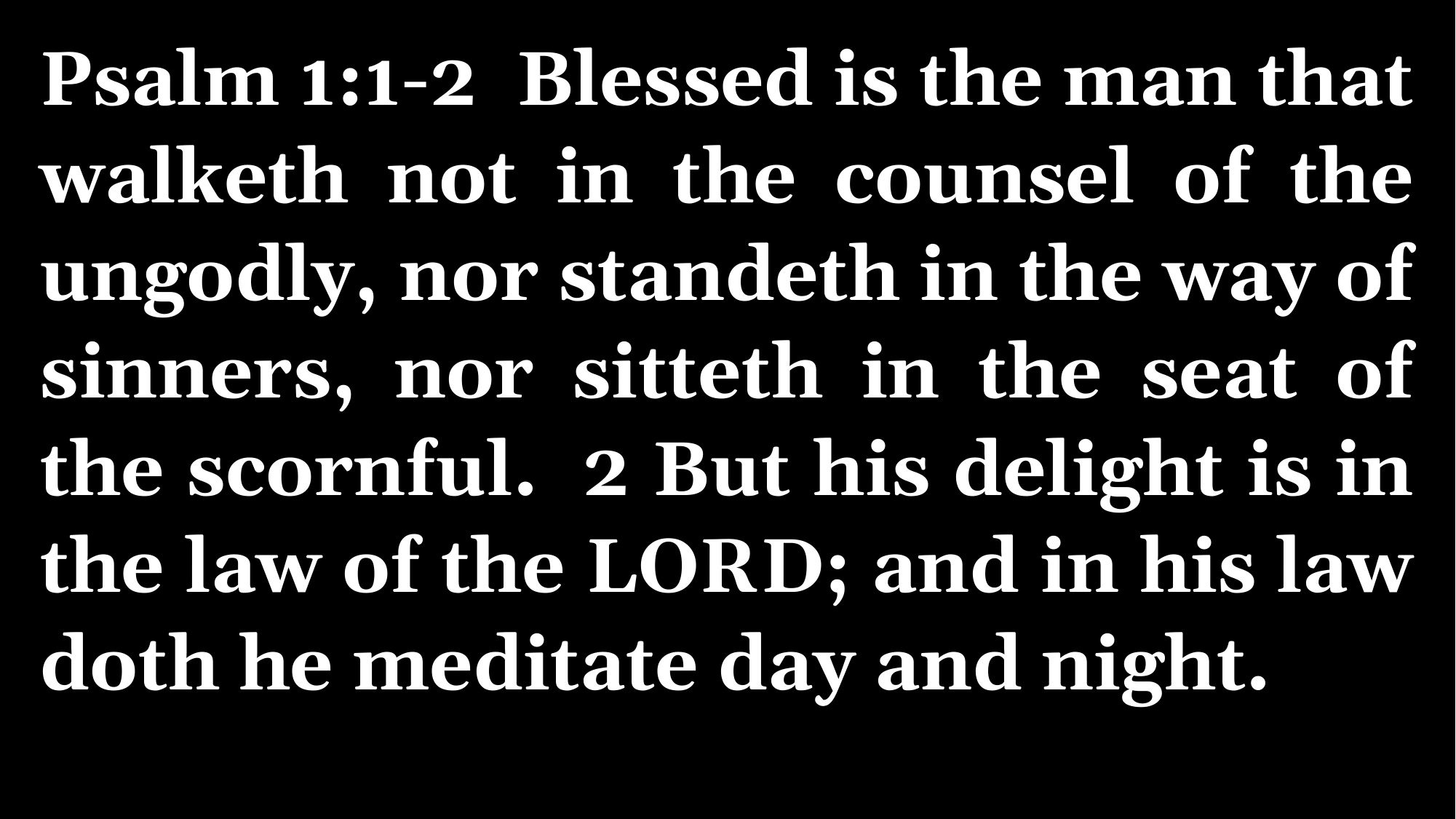

Psalm 1:1-2  Blessed is the man that walketh not in the counsel of the ungodly, nor standeth in the way of sinners, nor sitteth in the seat of the scornful.  2 But his delight is in the law of the LORD; and in his law doth he meditate day and night.